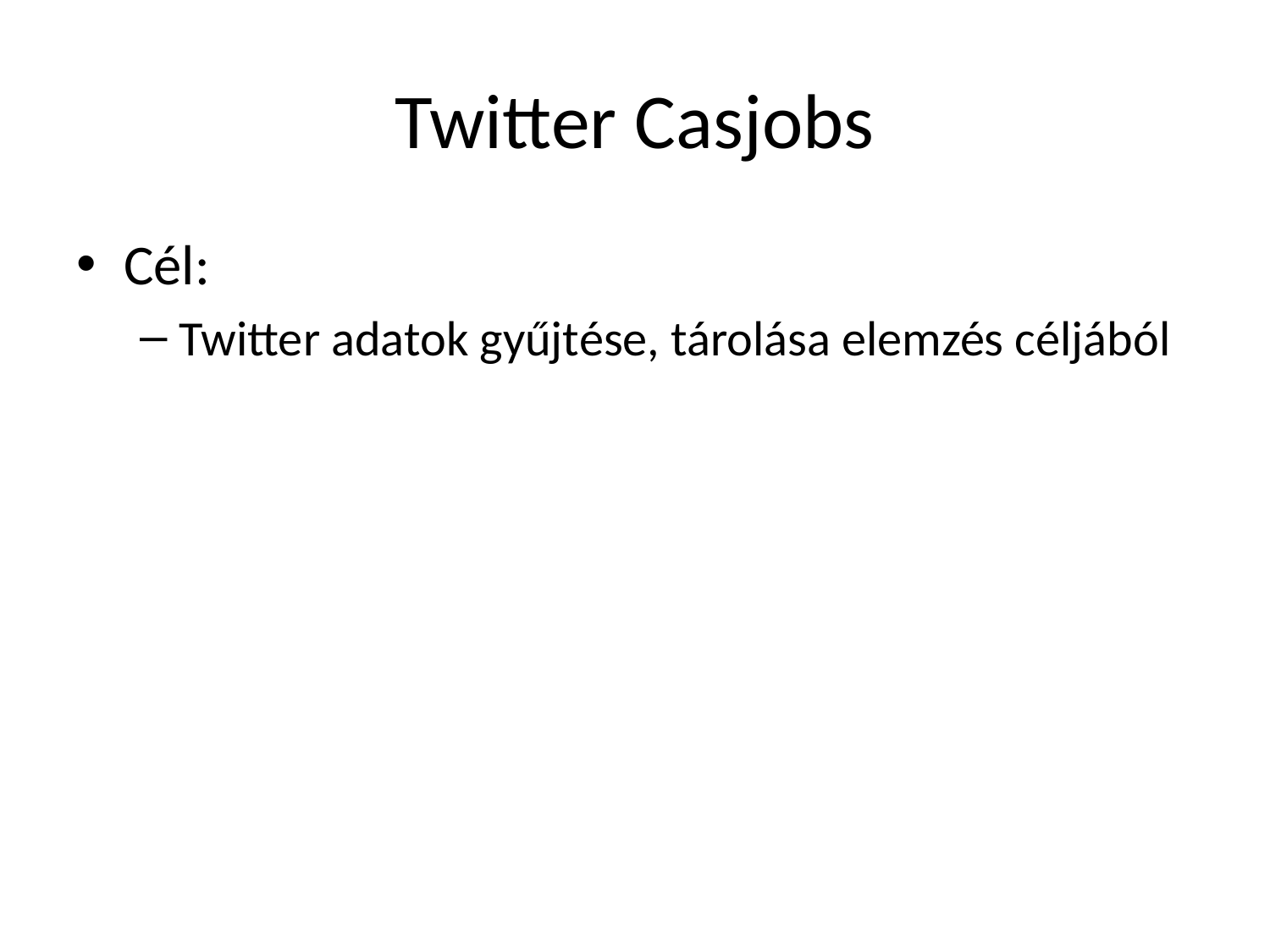

# Twitter Casjobs
Cél:
Twitter adatok gyűjtése, tárolása elemzés céljából